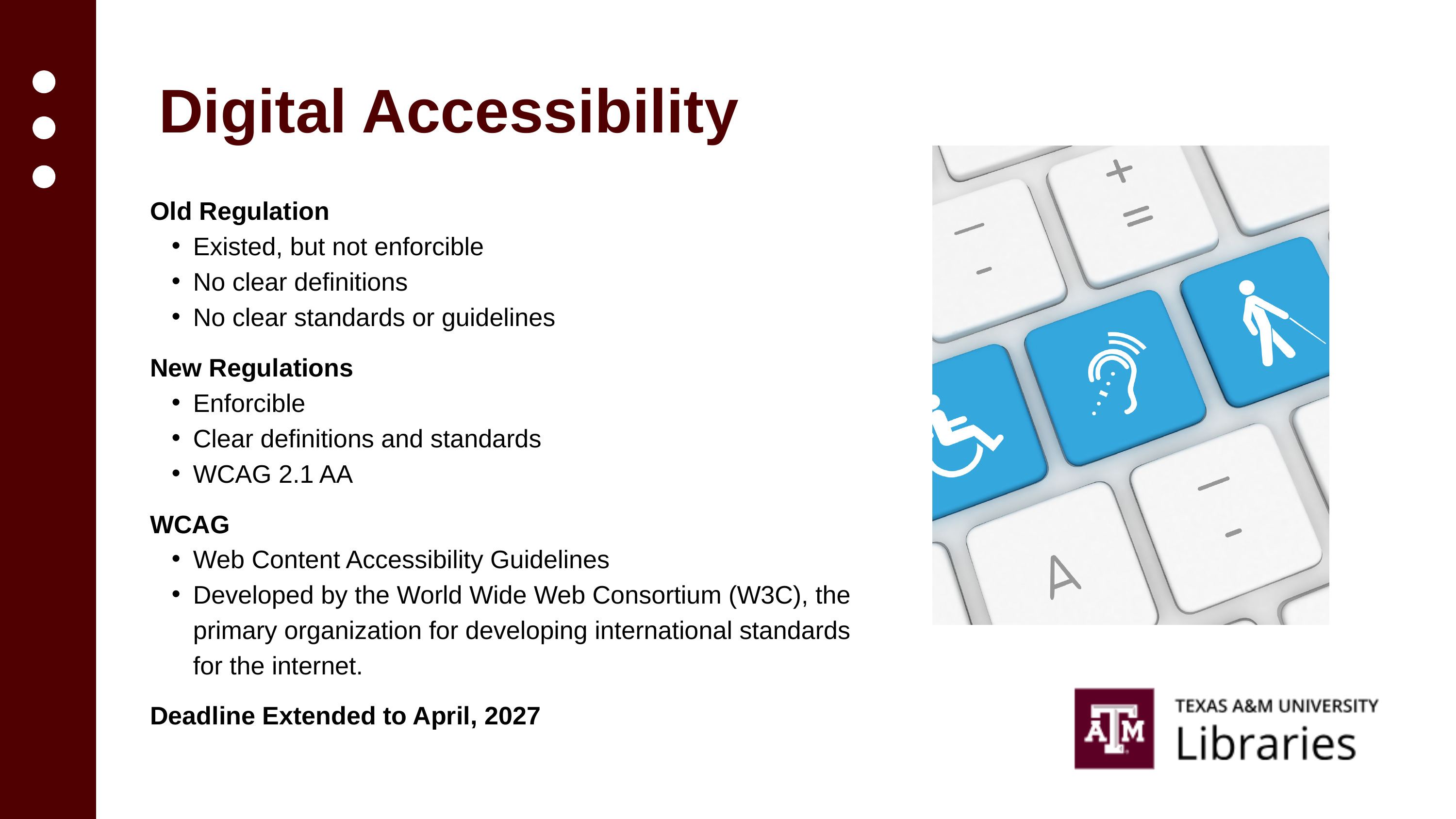

Digital Accessibility

Old Regulation
Existed, but not enforcible
No clear definitions
No clear standards or guidelines
New Regulations
Enforcible
Clear definitions and standards
WCAG 2.1 AA
WCAG
Web Content Accessibility Guidelines
Developed by the World Wide Web Consortium (W3C), the primary organization for developing international standards for the internet.

Deadline Extended to April, 2027